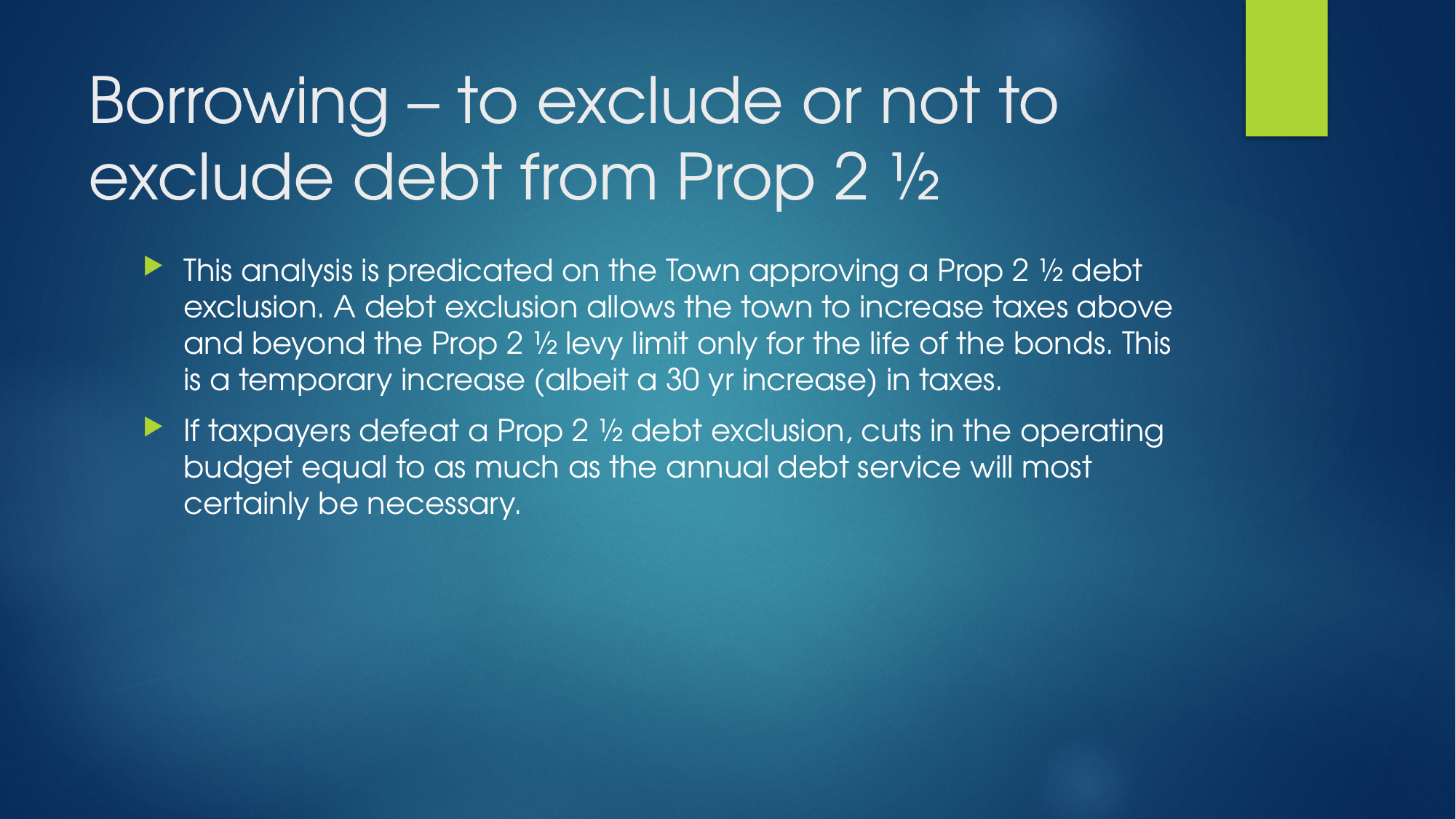

# Borrowing – to exclude or not to exclude debt from Prop 2 ½
This analysis is predicated on the Town approving a Prop 2 ½ debt exclusion. A debt exclusion allows the town to increase taxes above and beyond the Prop 2 ½ levy limit only for the life of the bonds. This is a temporary increase (albeit a 30 yr increase) in taxes.
If taxpayers defeat a Prop 2 ½ debt exclusion, cuts in the operating budget equal to as much as the annual debt service will most certainly be necessary.